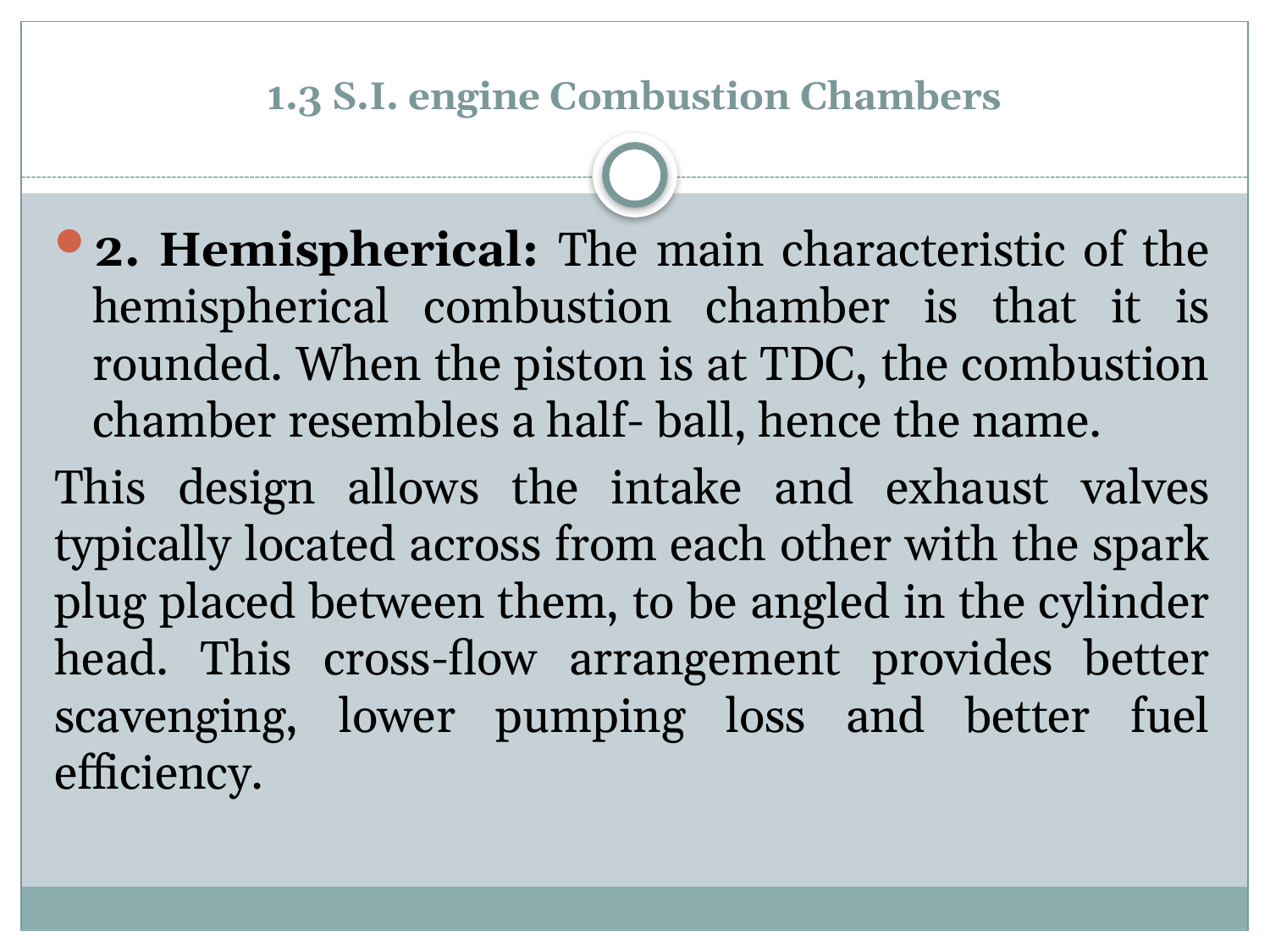

# 1.3 S.I. engine Combustion Chambers
2. Hemispherical: The main characteristic of the hemispherical combustion chamber is that it is rounded. When the piston is at TDC, the combustion chamber resembles a half- ball, hence the name.
This design allows the intake and exhaust valves typically located across from each other with the spark plug placed between them, to be angled in the cylinder head. This cross-flow arrangement provides better scavenging, lower pumping loss and better fuel efficiency.